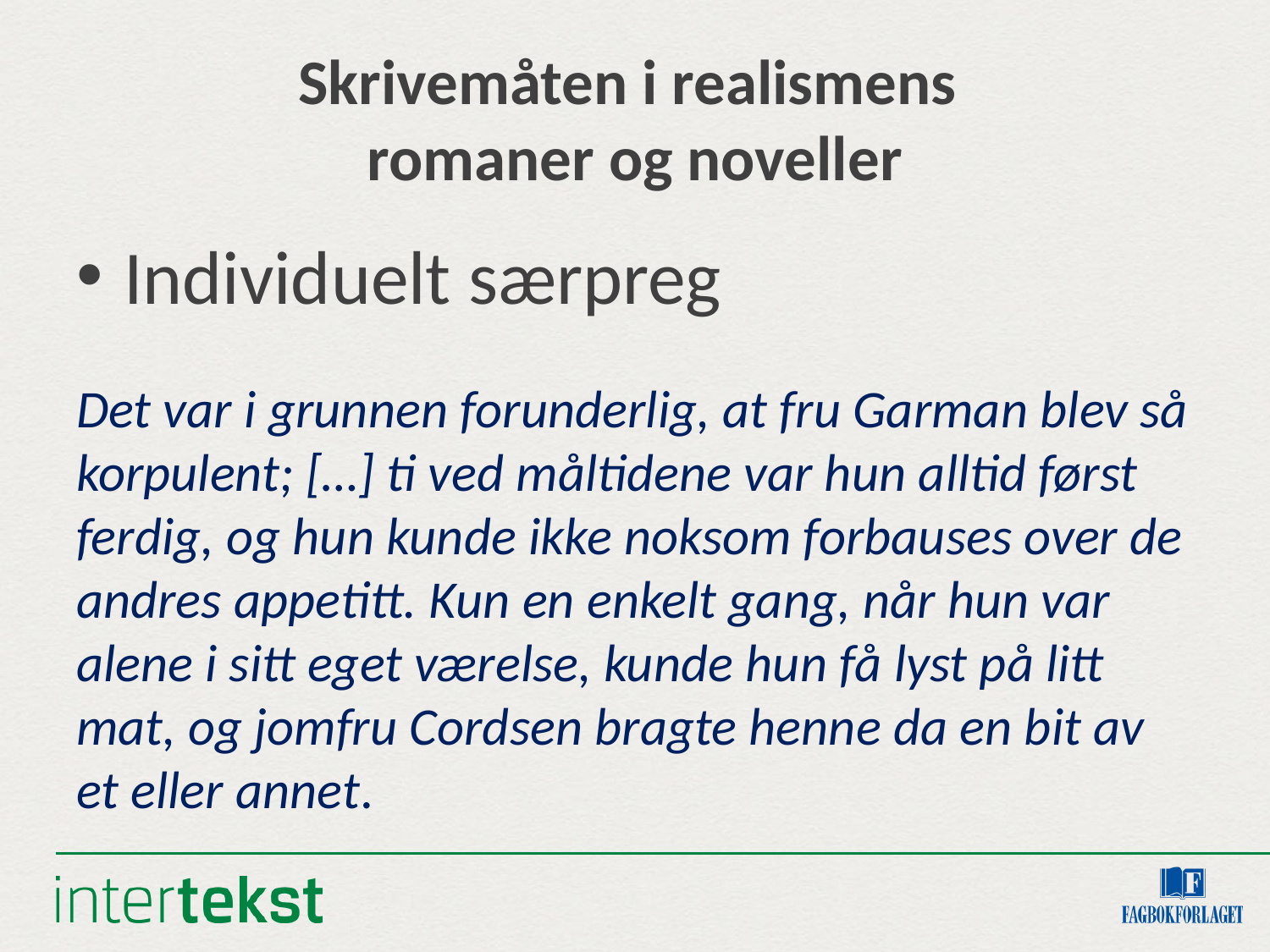

# Skrivemåten i realismens romaner og noveller
Individuelt særpreg

Det var i grunnen forunderlig, at fru Garman blev så korpulent; […] ti ved måltidene var hun alltid først ferdig, og hun kunde ikke noksom forbauses over de andres appetitt. Kun en enkelt gang, når hun var alene i sitt eget værelse, kunde hun få lyst på litt mat, og jomfru Cordsen bragte henne da en bit av et eller annet.